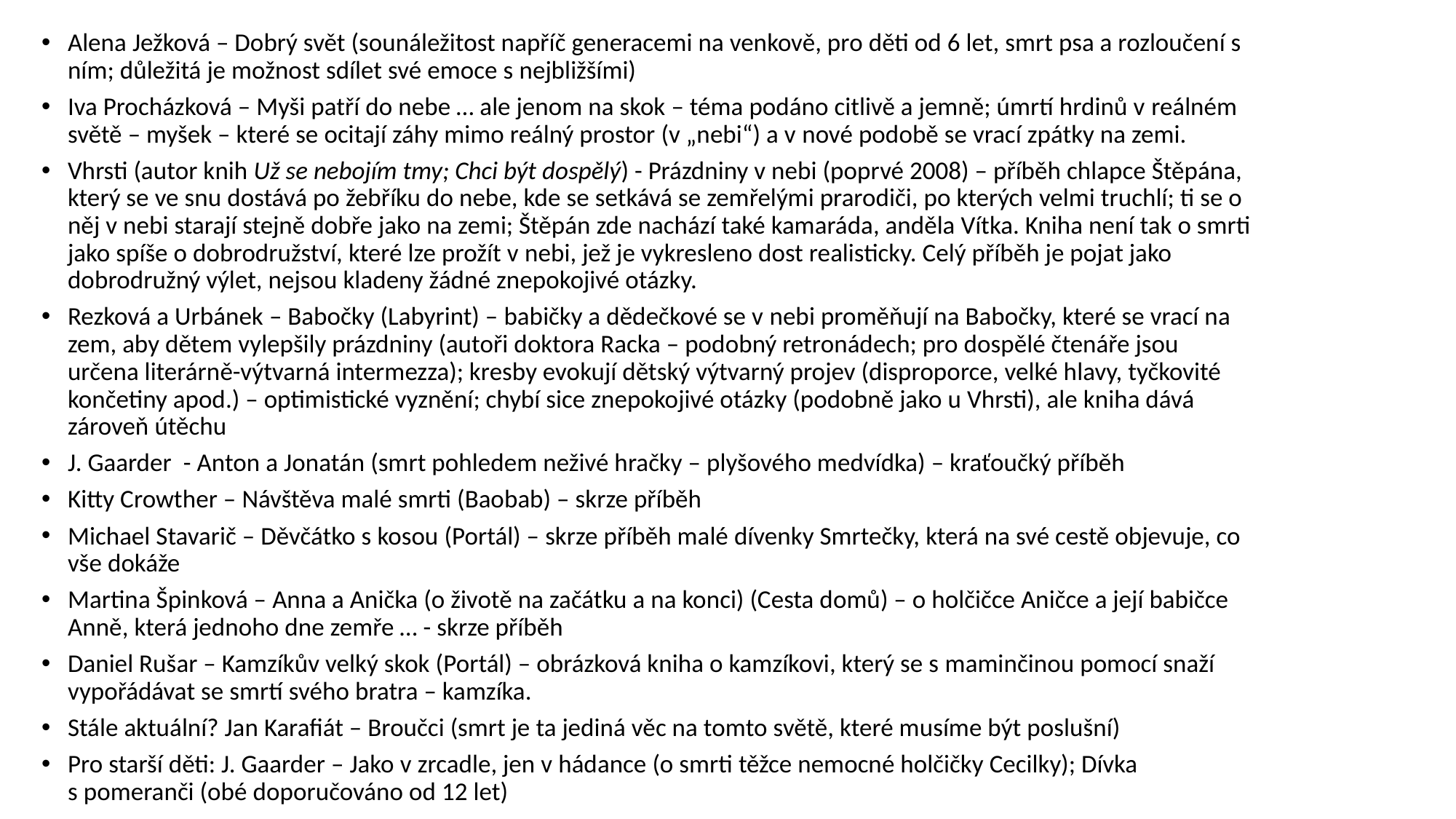

Alena Ježková – Dobrý svět (sounáležitost napříč generacemi na venkově, pro děti od 6 let, smrt psa a rozloučení s ním; důležitá je možnost sdílet své emoce s nejbližšími)
Iva Procházková – Myši patří do nebe … ale jenom na skok – téma podáno citlivě a jemně; úmrtí hrdinů v reálném světě – myšek – které se ocitají záhy mimo reálný prostor (v „nebi“) a v nové podobě se vrací zpátky na zemi.
Vhrsti (autor knih Už se nebojím tmy; Chci být dospělý) - Prázdniny v nebi (poprvé 2008) – příběh chlapce Štěpána, který se ve snu dostává po žebříku do nebe, kde se setkává se zemřelými prarodiči, po kterých velmi truchlí; ti se o něj v nebi starají stejně dobře jako na zemi; Štěpán zde nachází také kamaráda, anděla Vítka. Kniha není tak o smrti jako spíše o dobrodružství, které lze prožít v nebi, jež je vykresleno dost realisticky. Celý příběh je pojat jako dobrodružný výlet, nejsou kladeny žádné znepokojivé otázky.
Rezková a Urbánek – Babočky (Labyrint) – babičky a dědečkové se v nebi proměňují na Babočky, které se vrací na zem, aby dětem vylepšily prázdniny (autoři doktora Racka – podobný retronádech; pro dospělé čtenáře jsou určena literárně-výtvarná intermezza); kresby evokují dětský výtvarný projev (disproporce, velké hlavy, tyčkovité končetiny apod.) – optimistické vyznění; chybí sice znepokojivé otázky (podobně jako u Vhrsti), ale kniha dává zároveň útěchu
J. Gaarder  - Anton a Jonatán (smrt pohledem neživé hračky – plyšového medvídka) – kraťoučký příběh
Kitty Crowther – Návštěva malé smrti (Baobab) – skrze příběh
Michael Stavarič – Děvčátko s kosou (Portál) – skrze příběh malé dívenky Smrtečky, která na své cestě objevuje, co vše dokáže
Martina Špinková – Anna a Anička (o životě na začátku a na konci) (Cesta domů) – o holčičce Aničce a její babičce Anně, která jednoho dne zemře … - skrze příběh
Daniel Rušar – Kamzíkův velký skok (Portál) – obrázková kniha o kamzíkovi, který se s maminčinou pomocí snaží vypořádávat se smrtí svého bratra – kamzíka.
Stále aktuální? Jan Karafiát – Broučci (smrt je ta jediná věc na tomto světě, které musíme být poslušní)
Pro starší děti: J. Gaarder – Jako v zrcadle, jen v hádance (o smrti těžce nemocné holčičky Cecilky); Dívka s pomeranči (obé doporučováno od 12 let)